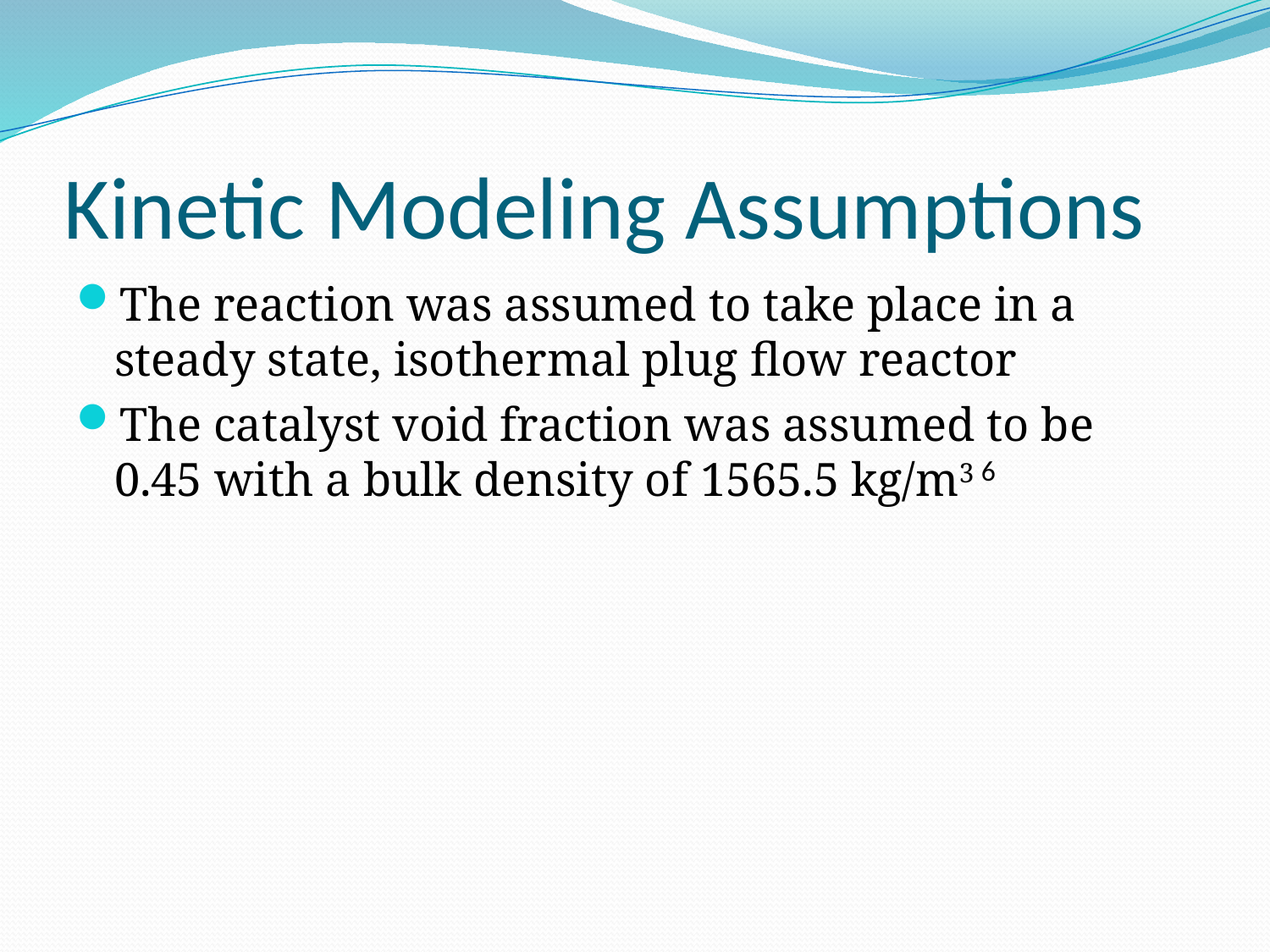

# Kinetic Modeling Assumptions
The reaction was assumed to take place in a steady state, isothermal plug flow reactor
The catalyst void fraction was assumed to be 0.45 with a bulk density of 1565.5 kg/m3 6